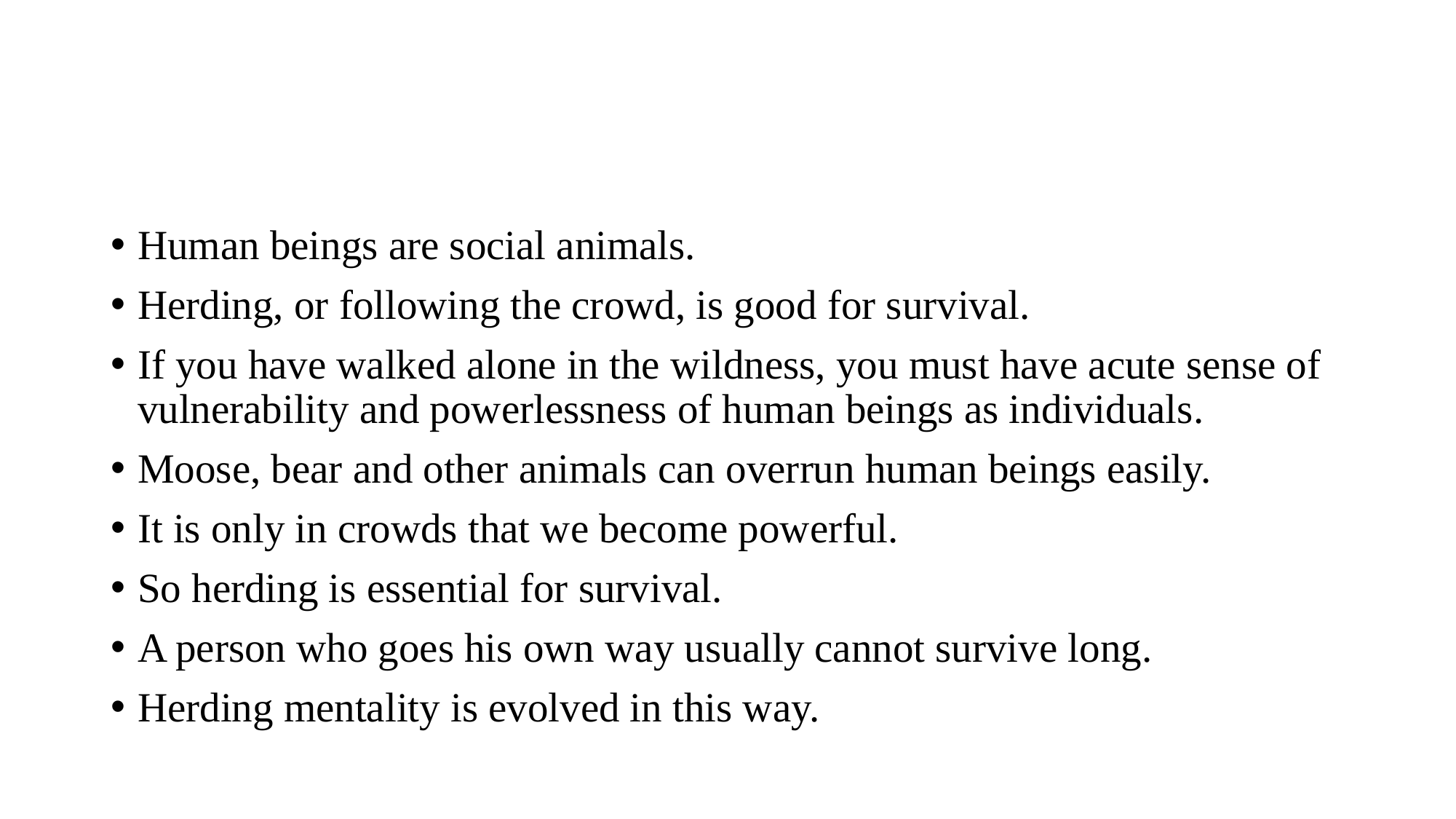

#
Human beings are social animals.
Herding, or following the crowd, is good for survival.
If you have walked alone in the wildness, you must have acute sense of vulnerability and powerlessness of human beings as individuals.
Moose, bear and other animals can overrun human beings easily.
It is only in crowds that we become powerful.
So herding is essential for survival.
A person who goes his own way usually cannot survive long.
Herding mentality is evolved in this way.